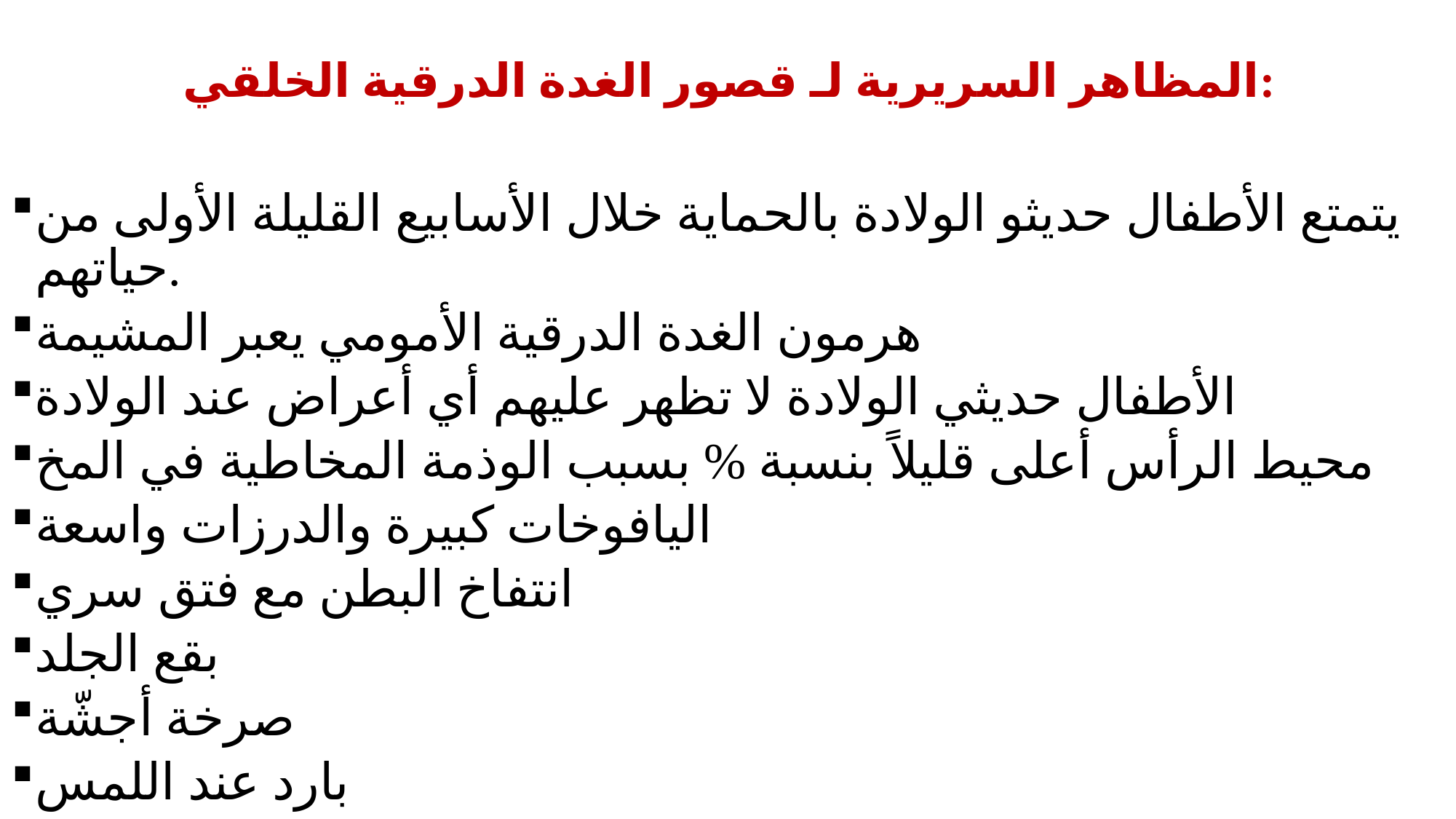

# المظاهر السريرية لـ قصور الغدة الدرقية الخلقي:
يتمتع الأطفال حديثو الولادة بالحماية خلال الأسابيع القليلة الأولى من حياتهم.
هرمون الغدة الدرقية الأمومي يعبر المشيمة
الأطفال حديثي الولادة لا تظهر عليهم أي أعراض عند الولادة
محيط الرأس أعلى قليلاً بنسبة % بسبب الوذمة المخاطية في المخ
اليافوخات كبيرة والدرزات واسعة
انتفاخ البطن مع فتق سري
بقع الجلد
صرخة أجشّة
بارد عند اللمس